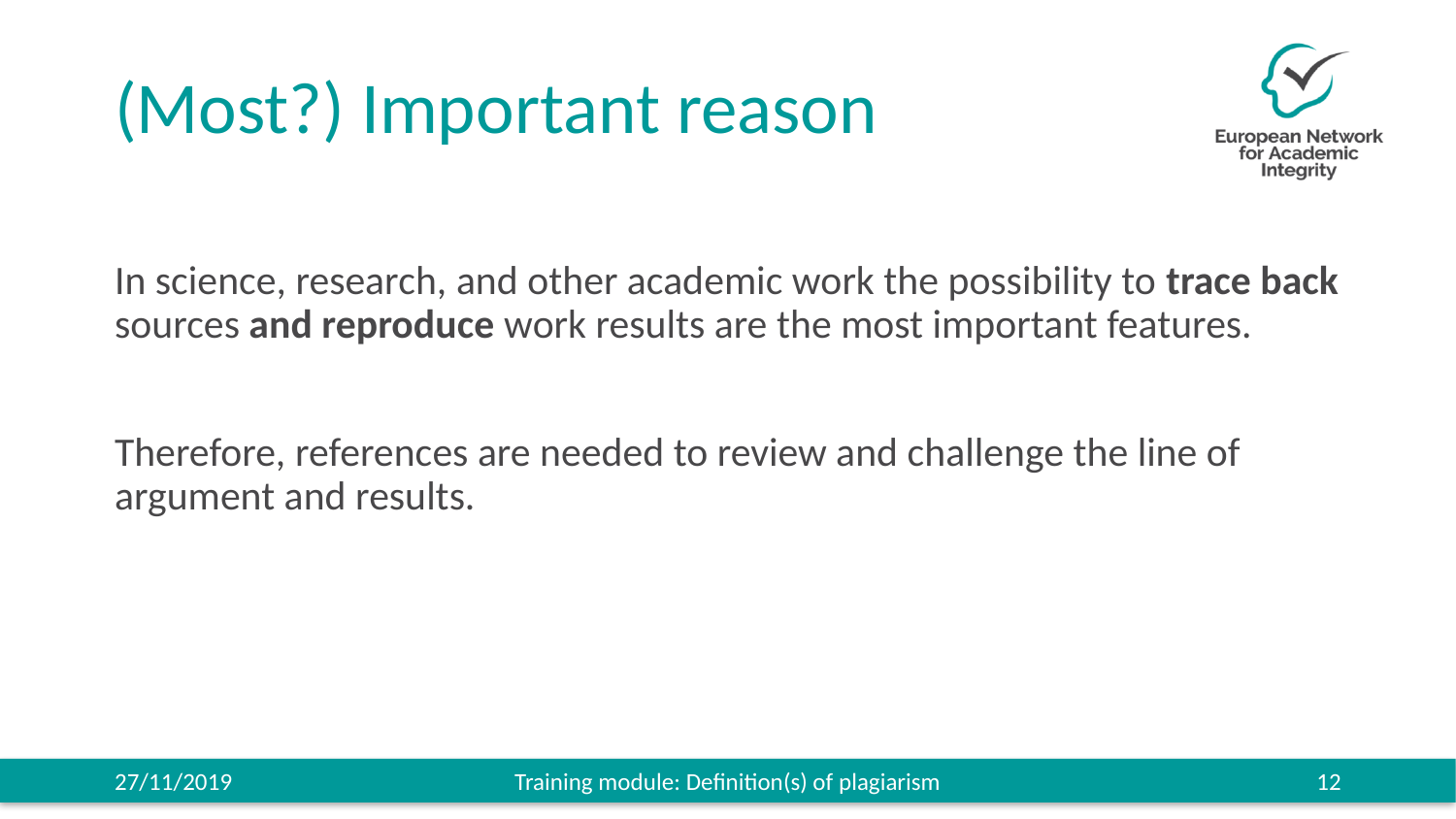

# (Most?) Important reason

In science, research, and other academic work the possibility to trace back sources and reproduce work results are the most important features.

Therefore, references are needed to review and challenge the line of argument and results.

27/11/2019
Training module: Definition(s) of plagiarism
12